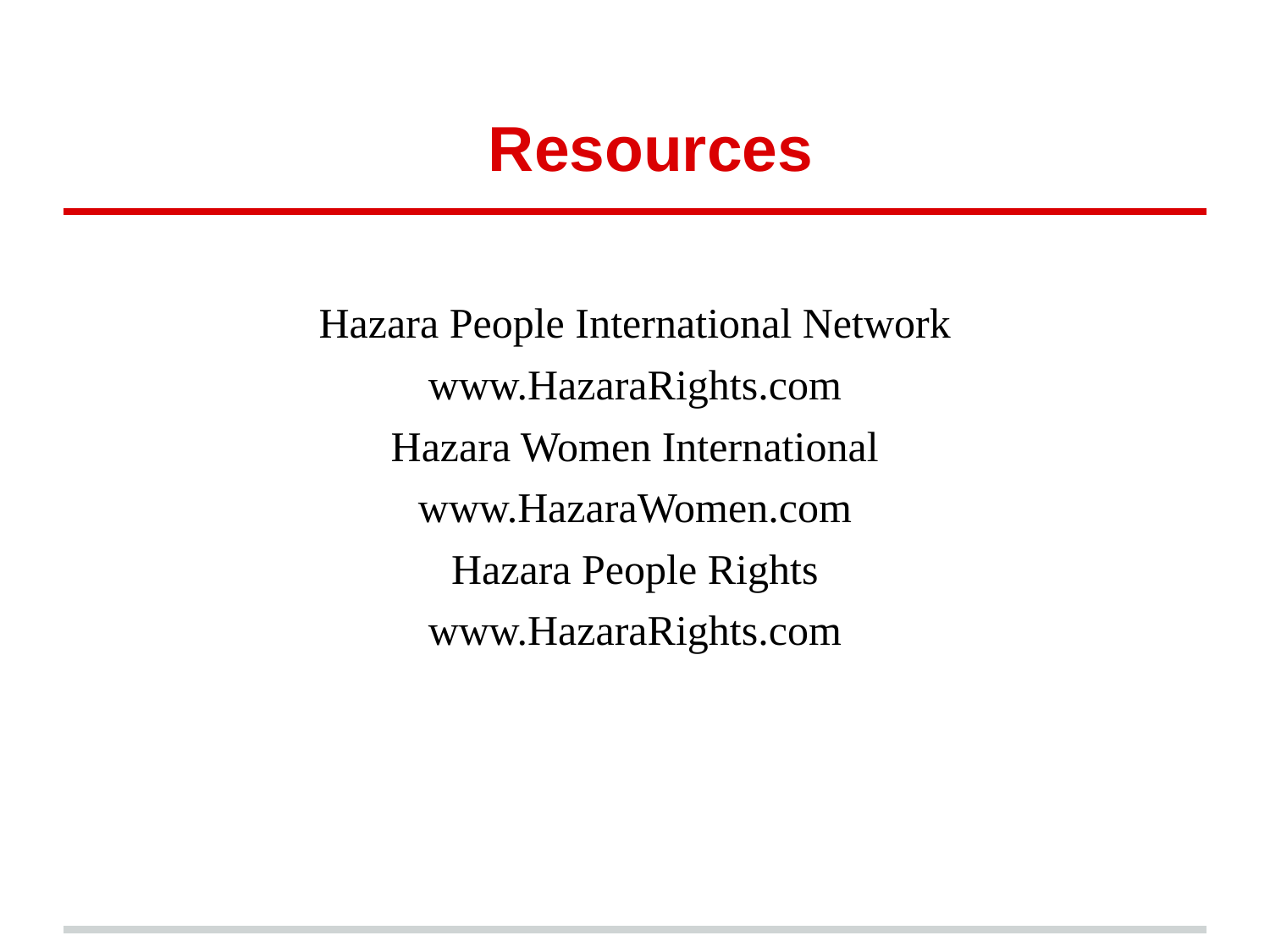

# Resources

Hazara People International Network
www.HazaraRights.com
Hazara Women International
www.HazaraWomen.com
Hazara People Rights
www.HazaraRights.com